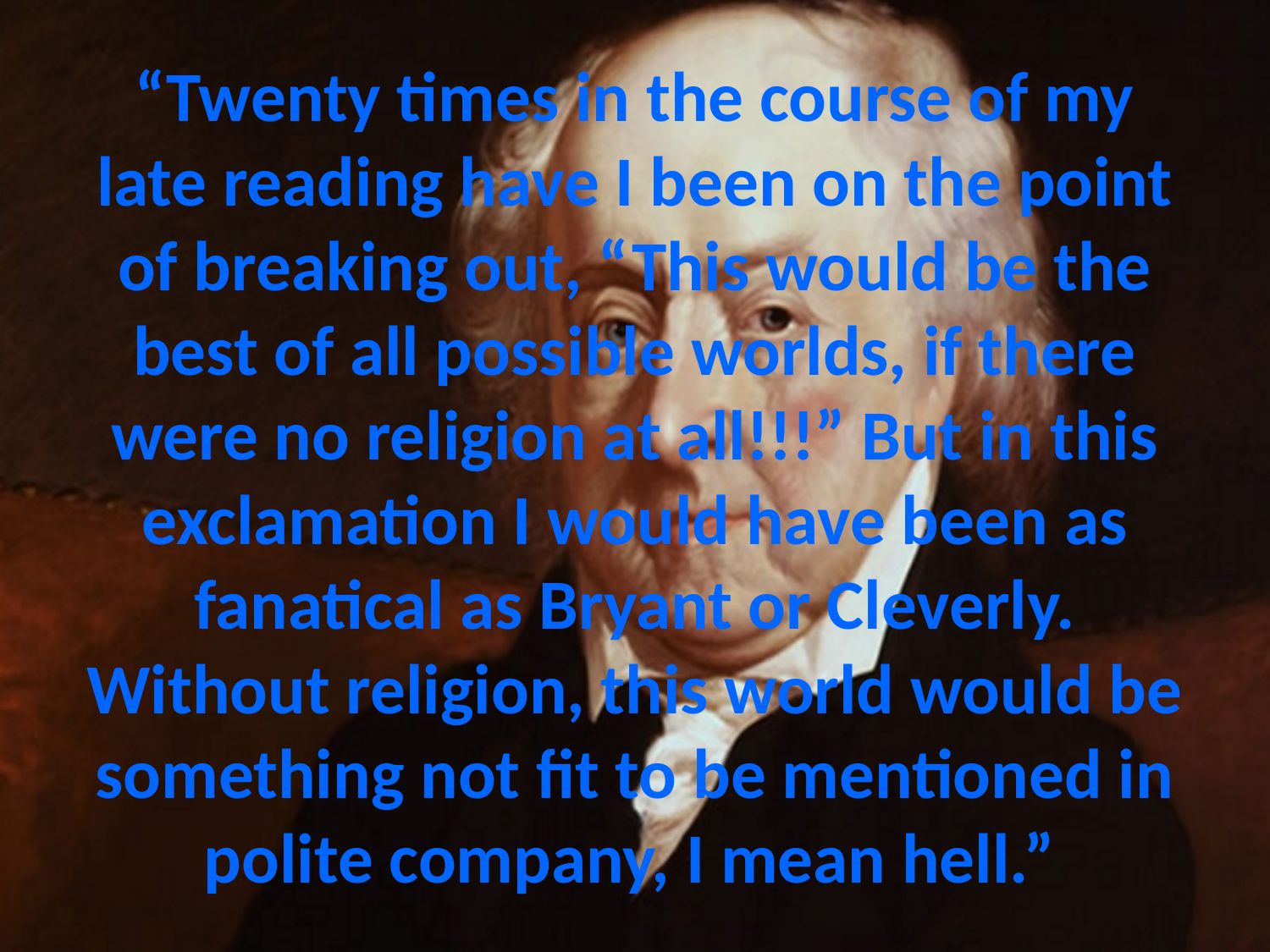

# “Twenty times in the course of my late reading have I been on the point of breaking out, “This would be the best of all possible worlds, if there were no religion at all!!!” But in this exclamation I would have been as fanatical as Bryant or Cleverly. Without religion, this world would be something not fit to be mentioned in polite company, I mean hell.”